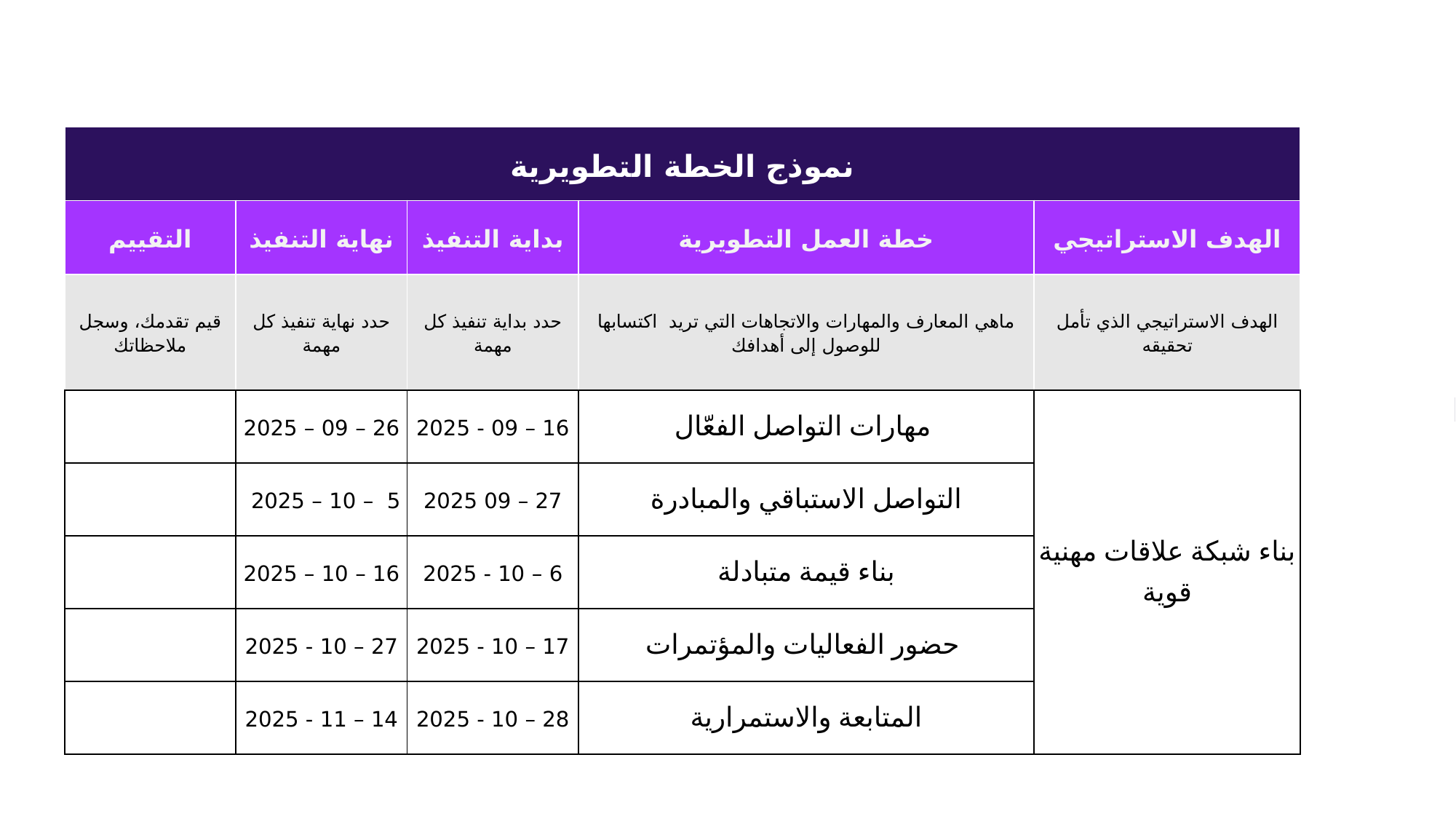

| نموذج الخطة التطويرية |  |  |  |  |
| --- | --- | --- | --- | --- |
| التقييم | نهاية التنفيذ | بداية التنفيذ | خطة العمل التطويرية | الهدف الاستراتيجي |
| قيم تقدمك، وسجل ملاحظاتك | حدد نهاية تنفيذ كل مهمة | حدد بداية تنفيذ كل مهمة | ماهي المعارف والمهارات والاتجاهات التي تريد اكتسابها للوصول إلى أهدافك | الهدف الاستراتيجي الذي تأمل تحقيقه |
|  | 26 – 09 – 2025 | 16 – 09 - 2025 | مهارات التواصل الفعّال | بناء شبكة علاقات مهنية قوية |
|  | 5 – 10 – 2025 | 27 – 09 2025 | التواصل الاستباقي والمبادرة |  |
|  | 16 – 10 – 2025 | 6 – 10 - 2025 | بناء قيمة متبادلة |  |
|  | 27 – 10 - 2025 | 17 – 10 - 2025 | حضور الفعاليات والمؤتمرات |  |
|  | 14 – 11 - 2025 | 28 – 10 - 2025 | المتابعة والاستمرارية |  |